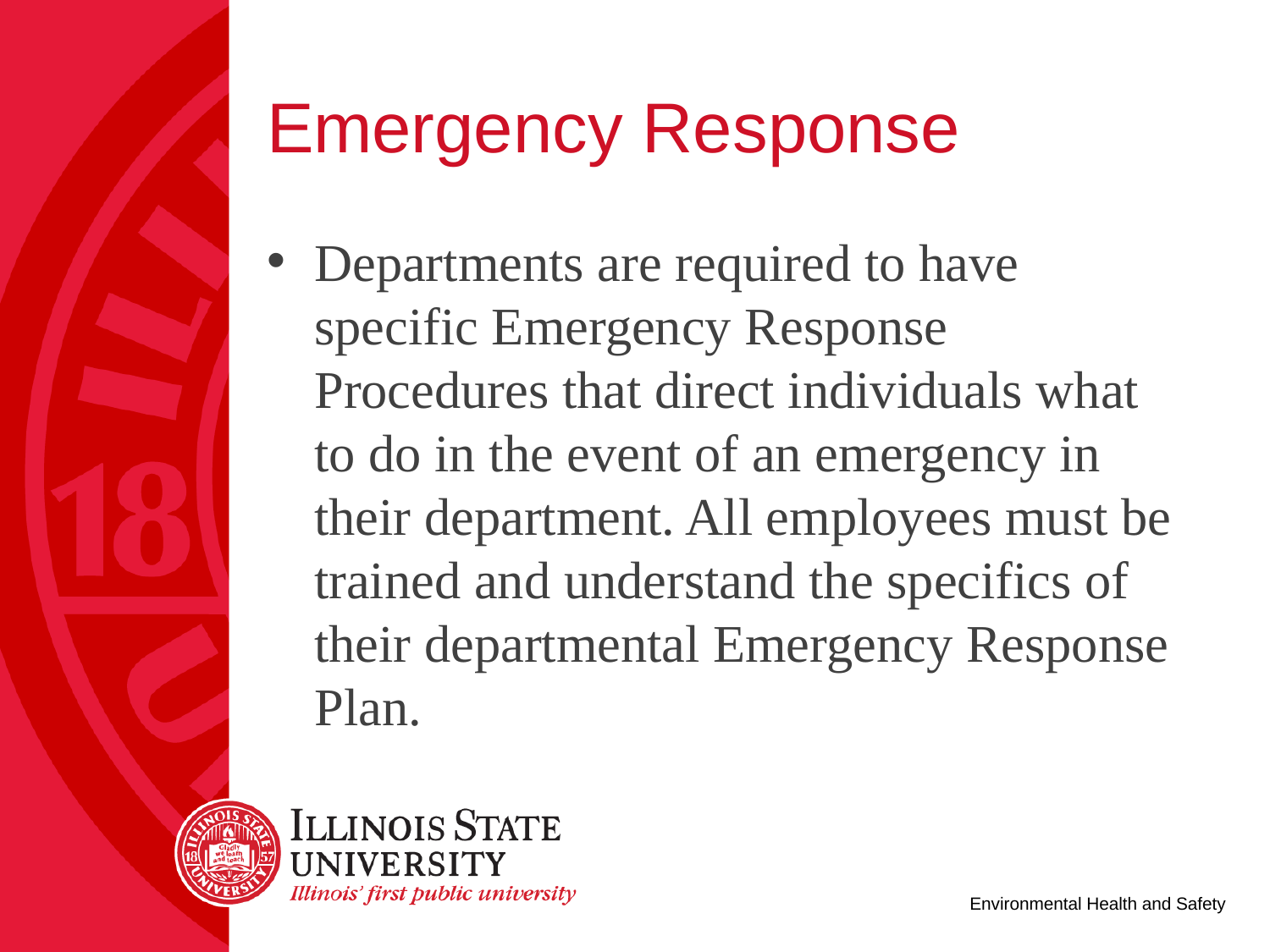

# Emergency Response
Departments are required to have specific Emergency Response Procedures that direct individuals what to do in the event of an emergency in their department. All employees must be trained and understand the specifics of their departmental Emergency Response Plan.